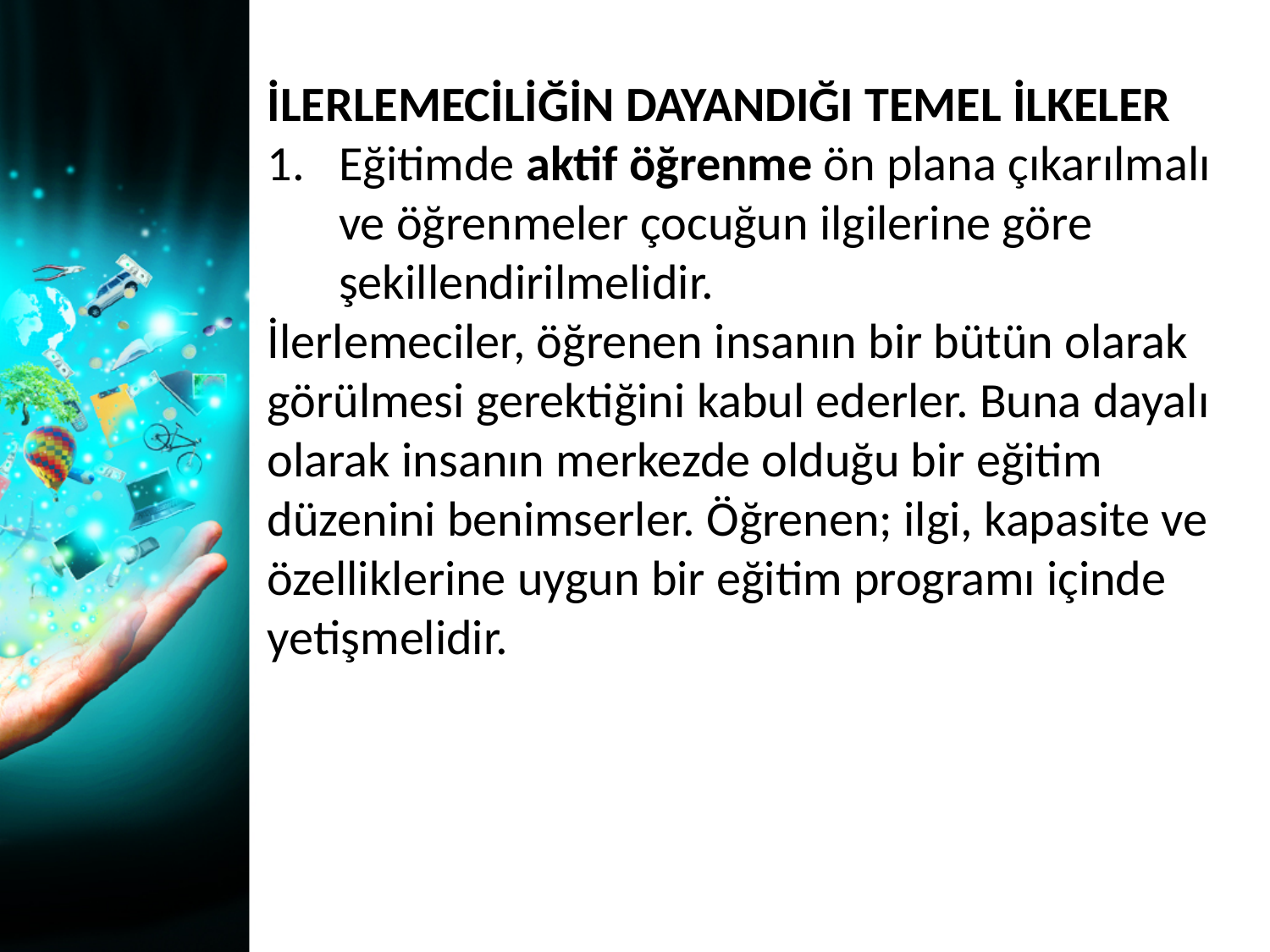

İLERLEMECİLİĞİN DAYANDIĞI TEMEL İLKELER
Eğitimde aktif öğrenme ön plana çıkarılmalı ve öğrenmeler çocuğun ilgilerine göre şekillendirilmelidir.
İlerlemeciler, öğrenen insanın bir bütün olarak görülmesi gerektiğini kabul ederler. Buna dayalı olarak insanın merkezde olduğu bir eğitim düzenini benimserler. Öğrenen; ilgi, kapasite ve özelliklerine uygun bir eğitim programı içinde yetişmelidir.